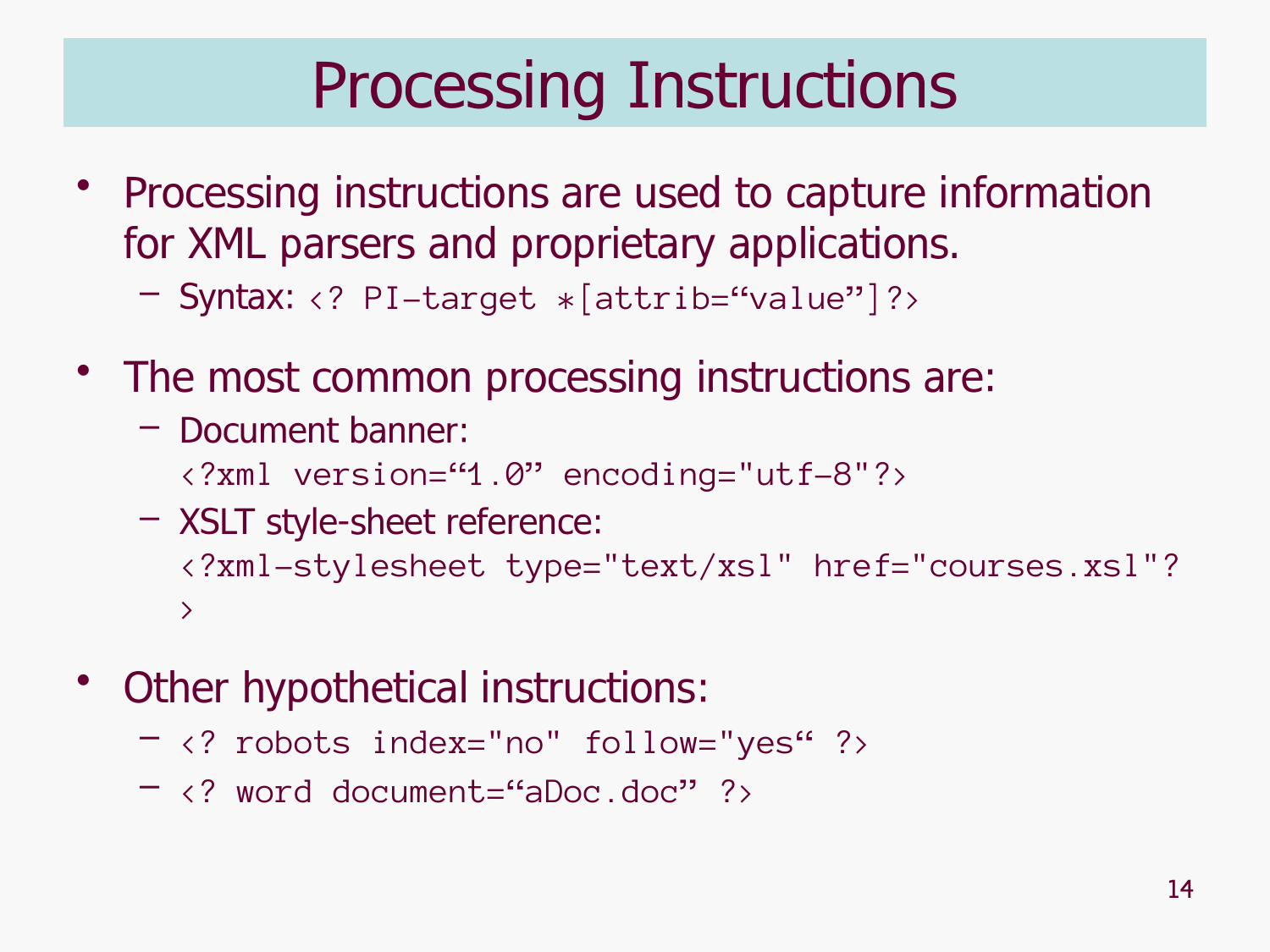

# Processing Instructions
Processing instructions are used to capture information for XML parsers and proprietary applications.
Syntax: <? PI-target *[attrib=“value”]?>
The most common processing instructions are:
Document banner:
<?xml version=“1.0” encoding="utf-8"?>
XSLT style-sheet reference:
<?xml-stylesheet type="text/xsl" href="courses.xsl"?>
Other hypothetical instructions:
<? robots index="no" follow="yes“ ?>
<? word document=“aDoc.doc” ?>

14